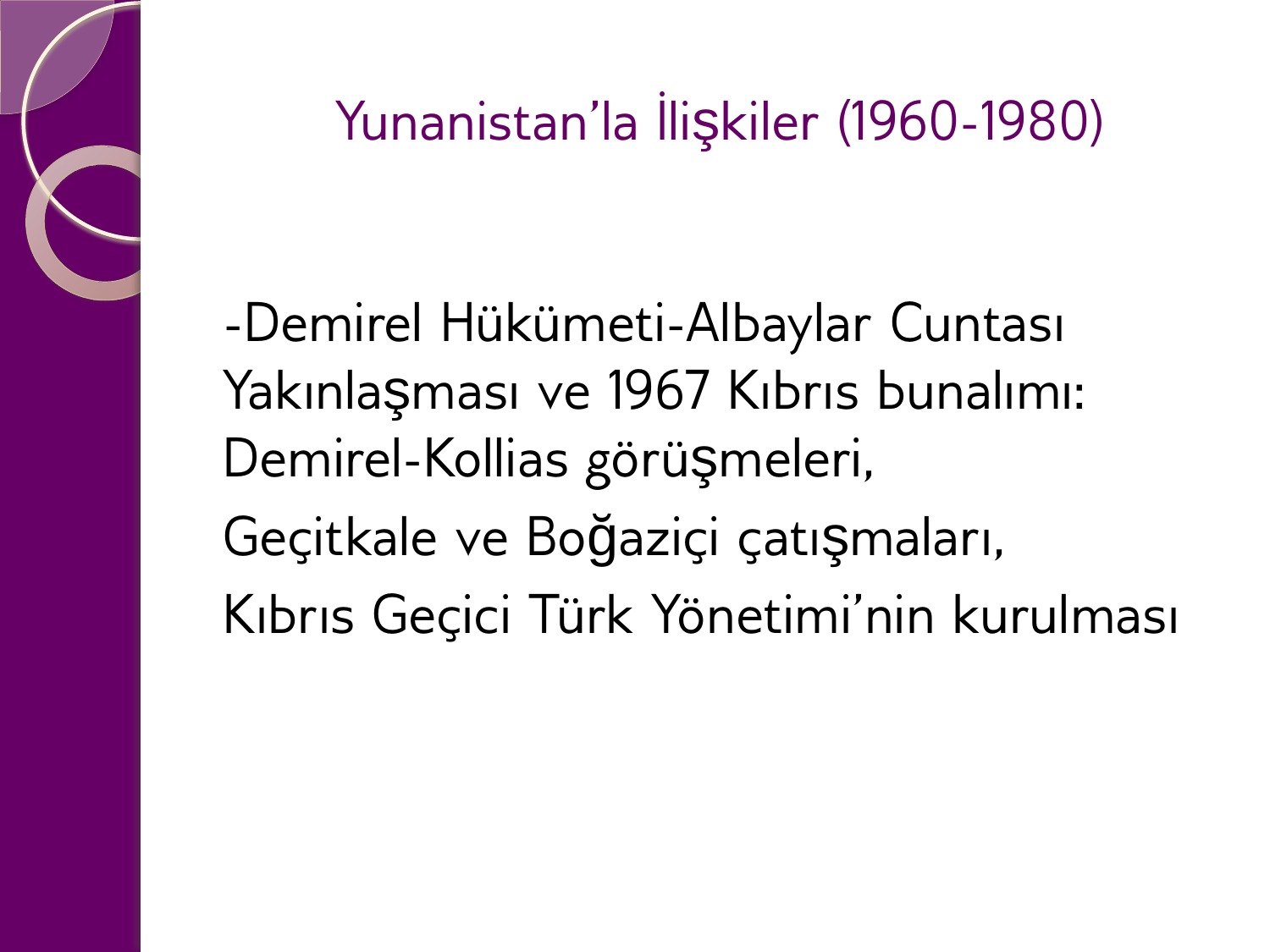

# Yunanistan’la İlişkiler (1960-1980)

-Demirel Hükümeti-Albaylar Cuntası Yakınlaşması ve 1967 Kıbrıs bunalımı: Demirel-Kollias görüşmeleri,
Geçitkale ve Boğaziçi çatışmaları,
Kıbrıs Geçici Türk Yönetimi’nin kurulması